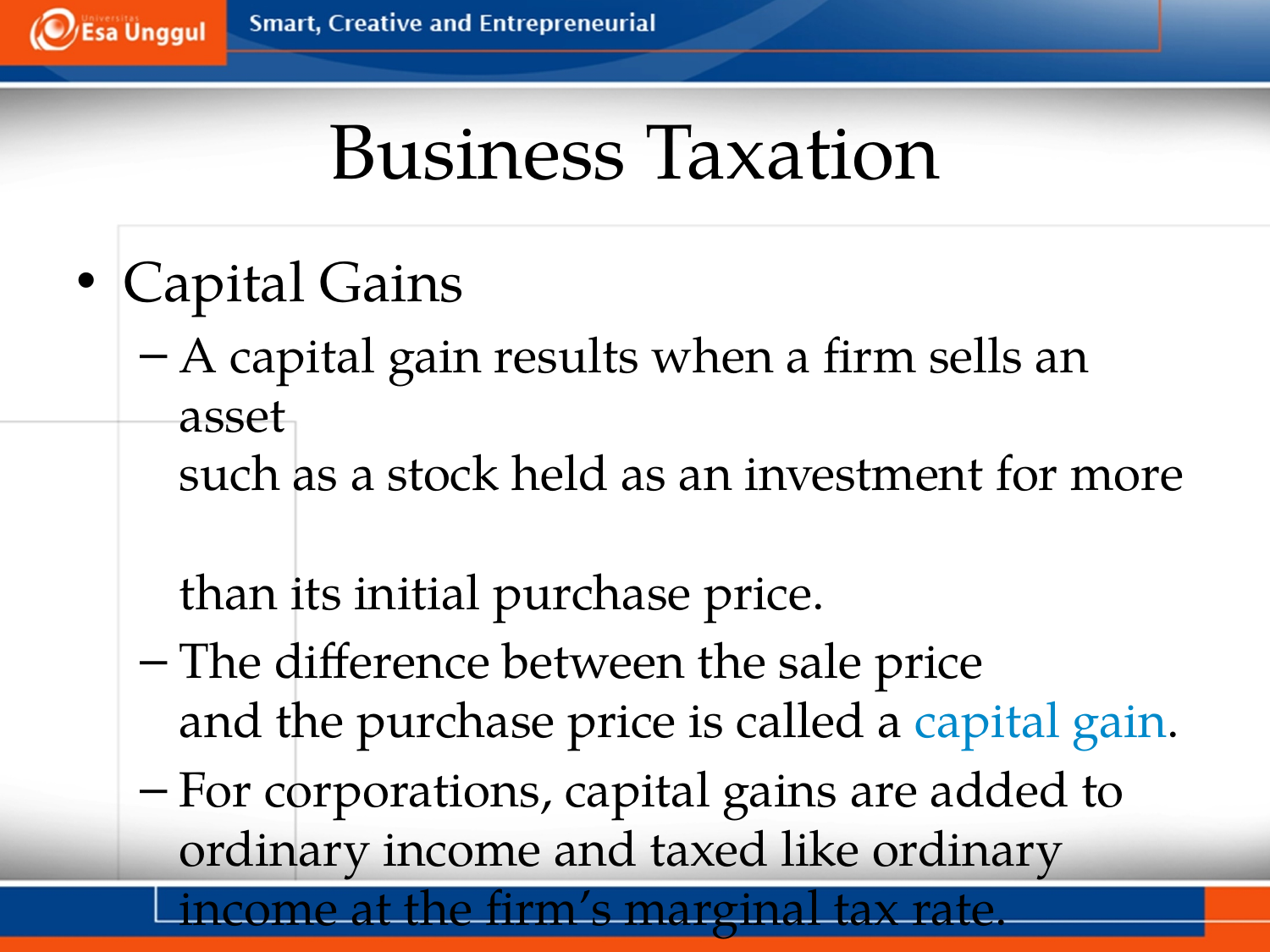

# Business Taxation
Capital Gains
A capital gain results when a firm sells an asset
such as a stock held as an investment for more
than its initial purchase price.
The difference between the sale price
and the purchase price is called a capital gain.
For corporations, capital gains are added to ordinary income and taxed like ordinary income at the firm’s marginal tax rate.